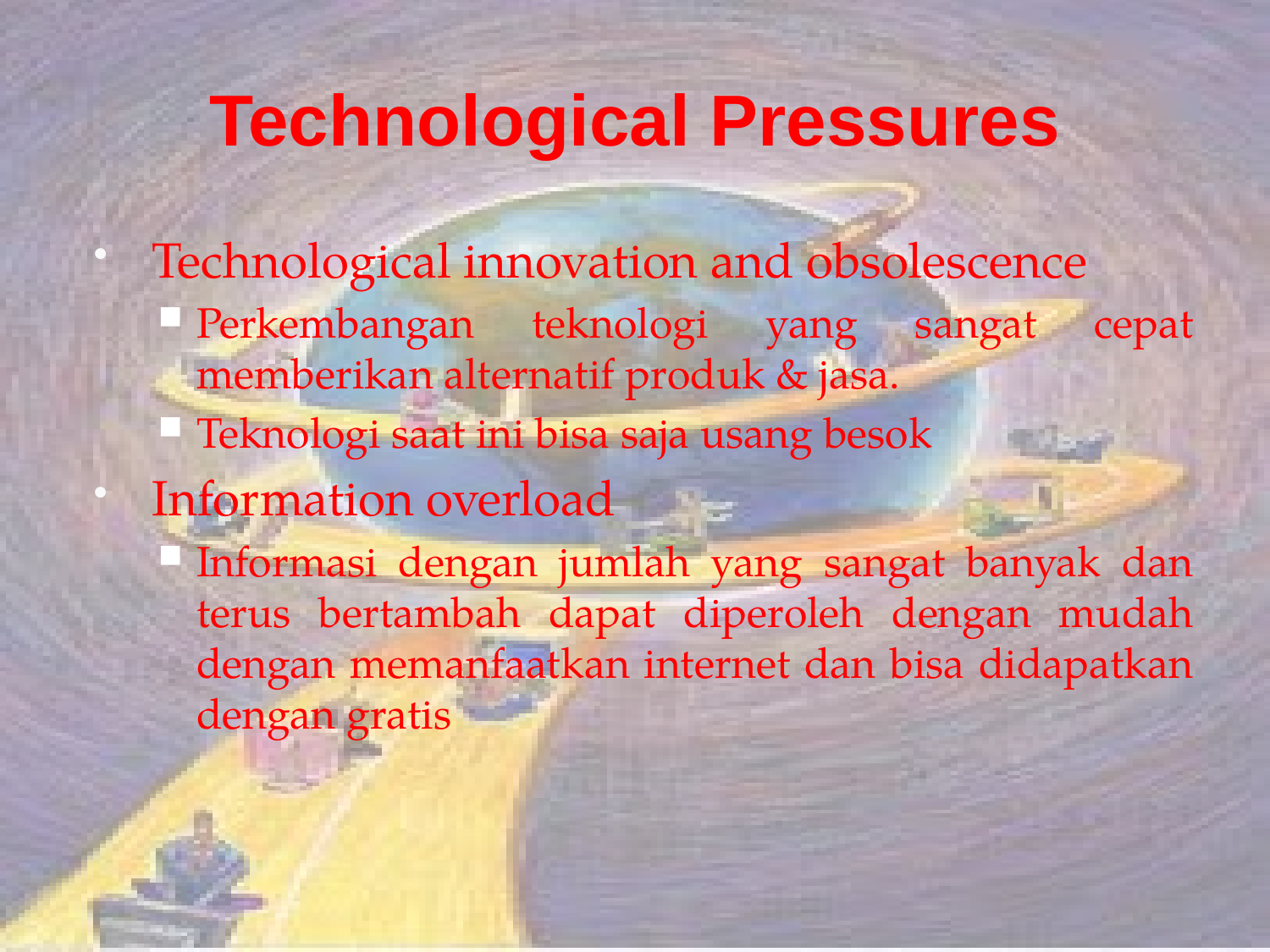

# Technological Pressures
Technological innovation and obsolescence
Perkembangan teknologi yang sangat cepat memberikan alternatif produk & jasa.
Teknologi saat ini bisa saja usang besok
Information overload
Informasi dengan jumlah yang sangat banyak dan terus bertambah dapat diperoleh dengan mudah dengan memanfaatkan internet dan bisa didapatkan dengan gratis